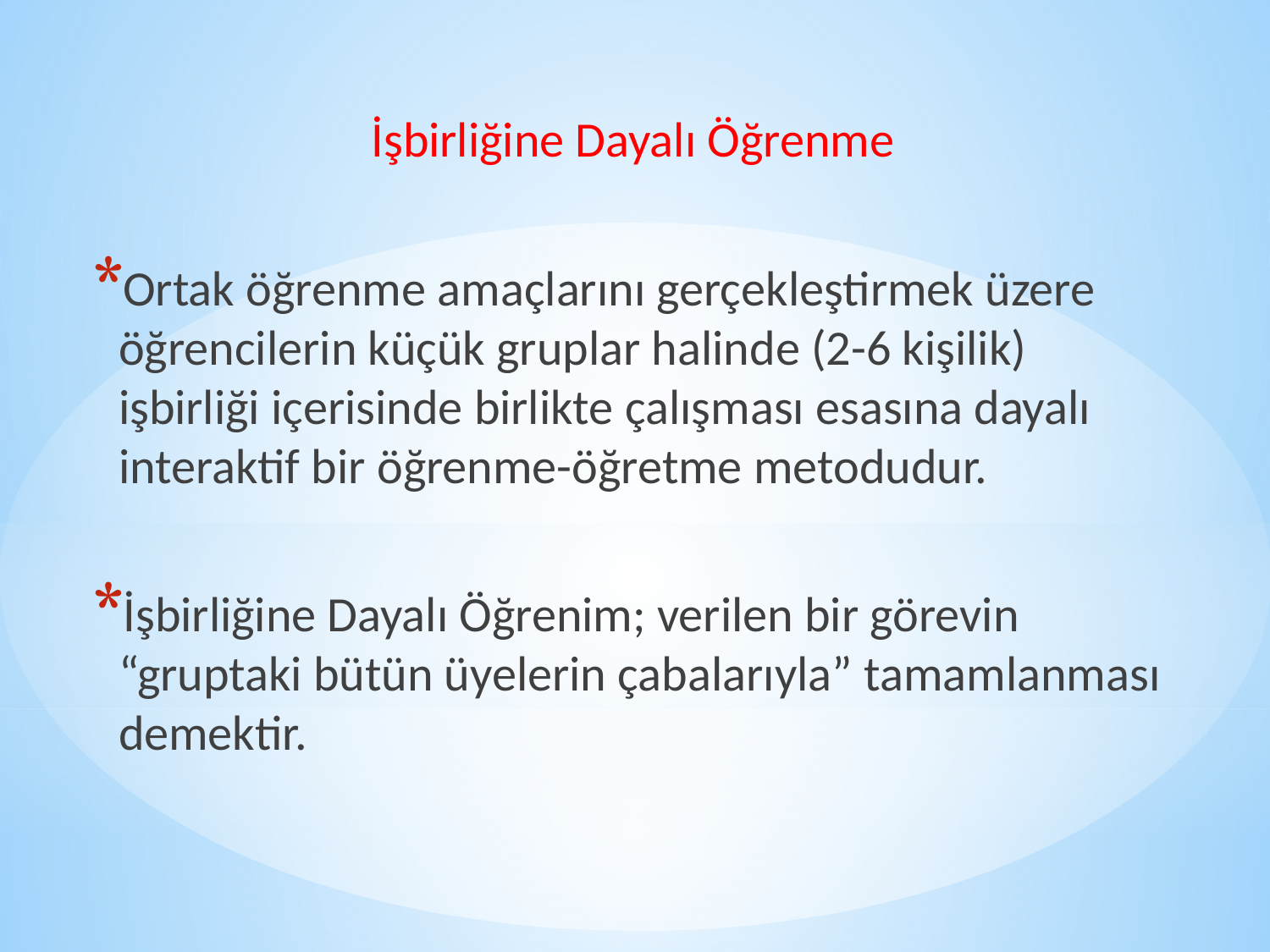

İşbirliğine Dayalı Öğrenme

Ortak öğrenme amaçlarını gerçekleştirmek üzere öğrencilerin küçük gruplar halinde (2-6 kişilik) işbirliği içerisinde birlikte çalışması esasına dayalı interaktif bir öğrenme-öğretme metodudur.

İşbirliğine Dayalı Öğrenim; verilen bir görevin “gruptaki bütün üyelerin çabalarıyla” tamamlanması demektir.